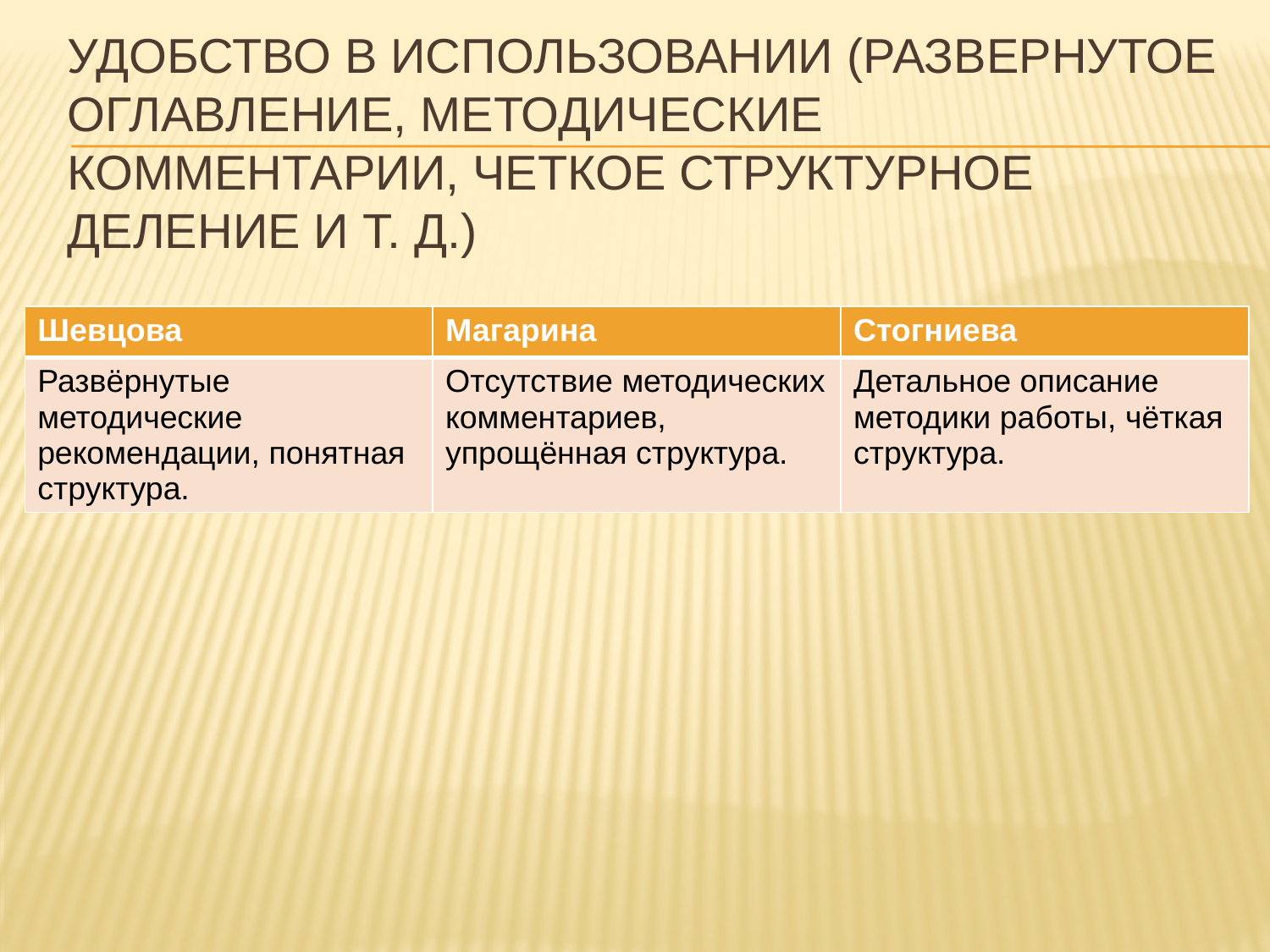

# удобство в использовании (развернутое оглавление, методические комментарии, четкое структурное деление и т. д.)
| Шевцова | Магарина | Стогниева |
| --- | --- | --- |
| Развёрнутые методические рекомендации, понятная структура. | Отсутствие методических комментариев, упрощённая структура. | Детальное описание методики работы, чёткая структура. |